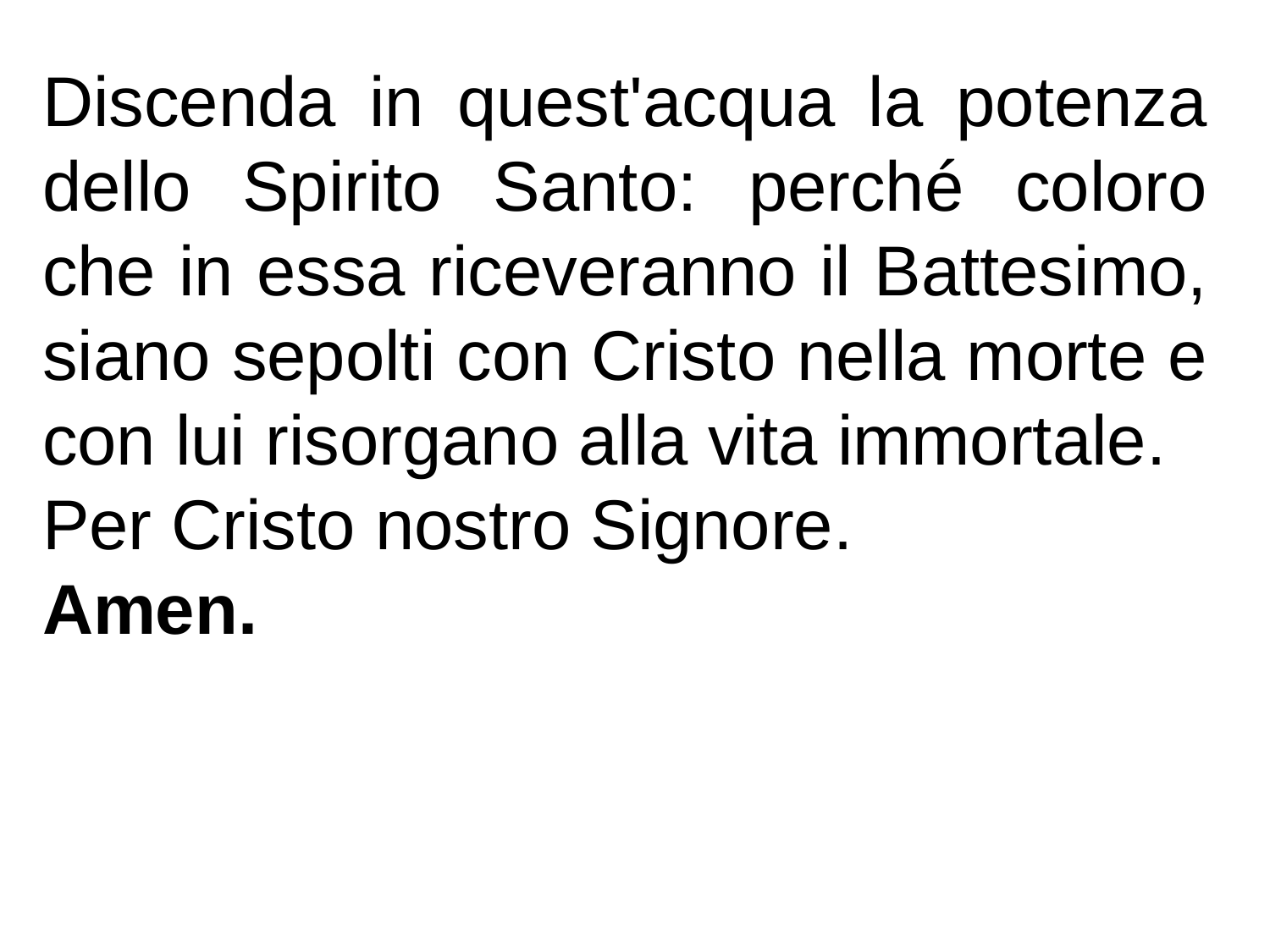

Discenda in quest'acqua la potenza dello Spirito Santo: perché coloro che in essa riceveranno il Battesimo, siano sepolti con Cristo nella morte e con lui risorgano alla vita immortale.
Per Cristo nostro Signore.
Amen.